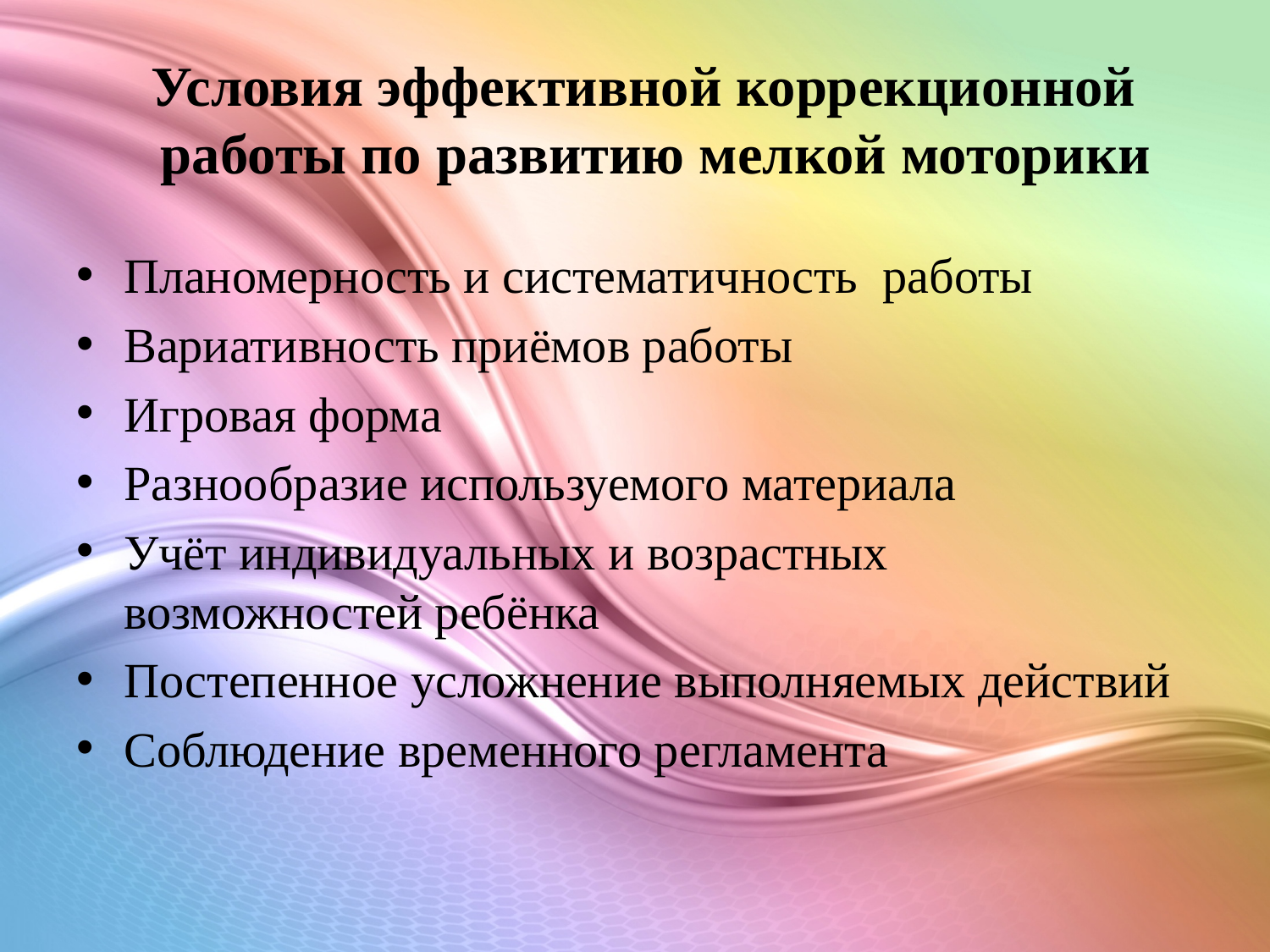

# Условия эффективной коррекционной работы по развитию мелкой моторики
Планомерность и систематичность  работы
Вариативность приёмов работы
Игровая форма
Разнообразие используемого материала
Учёт индивидуальных и возрастных  возможностей ребёнка
Постепенное усложнение выполняемых действий
Соблюдение временного регламента